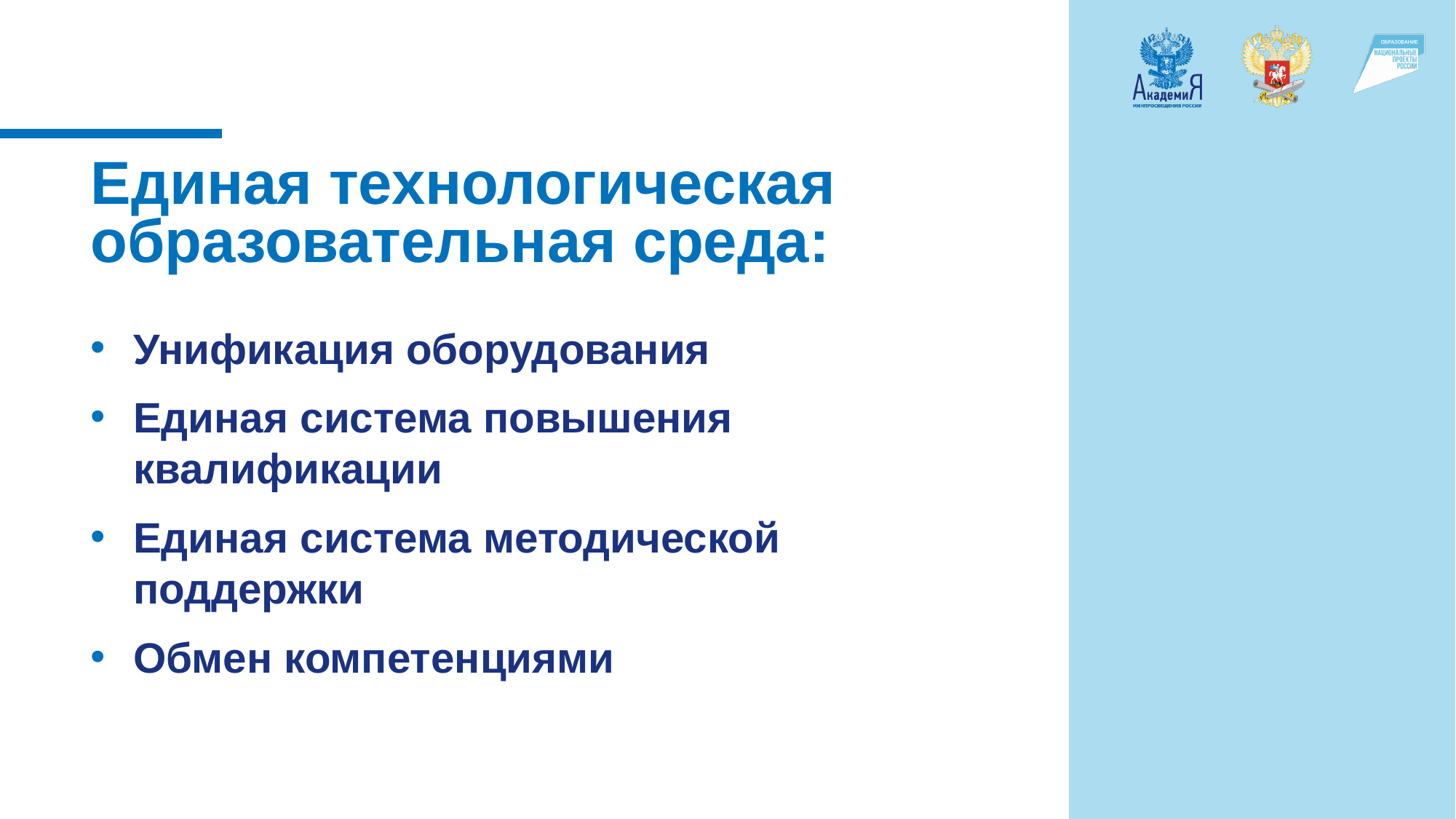

Единая технологическая образовательная среда:
Унификация оборудования
Единая система повышения квалификации
Единая система методической поддержки
Обмен компетенциями